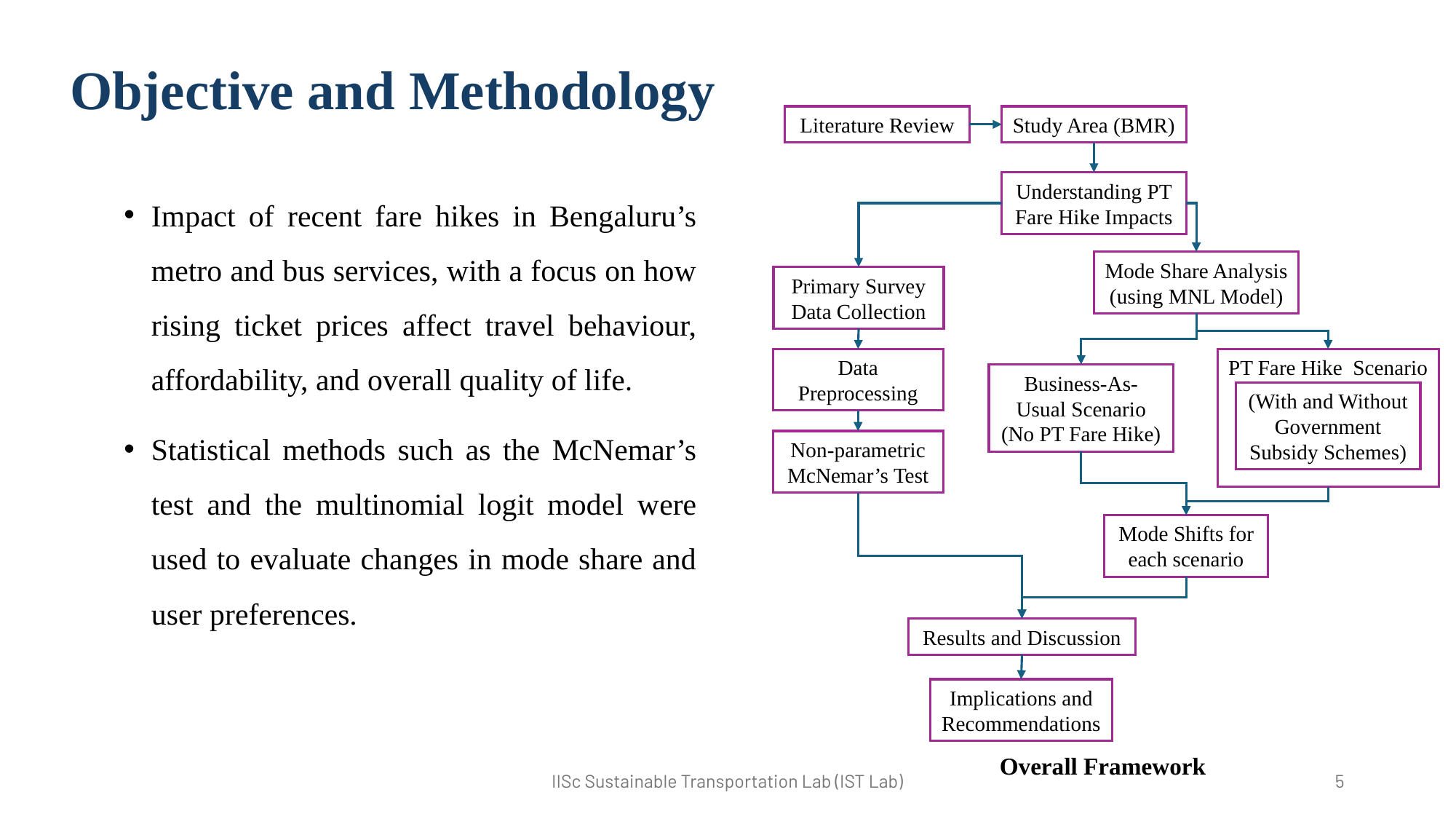

# Objective and Methodology
Study Area (BMR)
Literature Review
Understanding PT Fare Hike Impacts
Impact of recent fare hikes in Bengaluru’s metro and bus services, with a focus on how rising ticket prices affect travel behaviour, affordability, and overall quality of life.
Statistical methods such as the McNemar’s test and the multinomial logit model were used to evaluate changes in mode share and user preferences.
Mode Share Analysis (using MNL Model)
Primary Survey Data Collection
Data Preprocessing
PT Fare Hike  Scenario

Business-As-Usual Scenario (No PT Fare Hike)
(With and Without Government Subsidy Schemes)
Non-parametric McNemar’s Test
Mode Shifts for each scenario
Results and Discussion
Implications and Recommendations
Overall Framework
IISc Sustainable Transportation Lab (IST Lab)
5